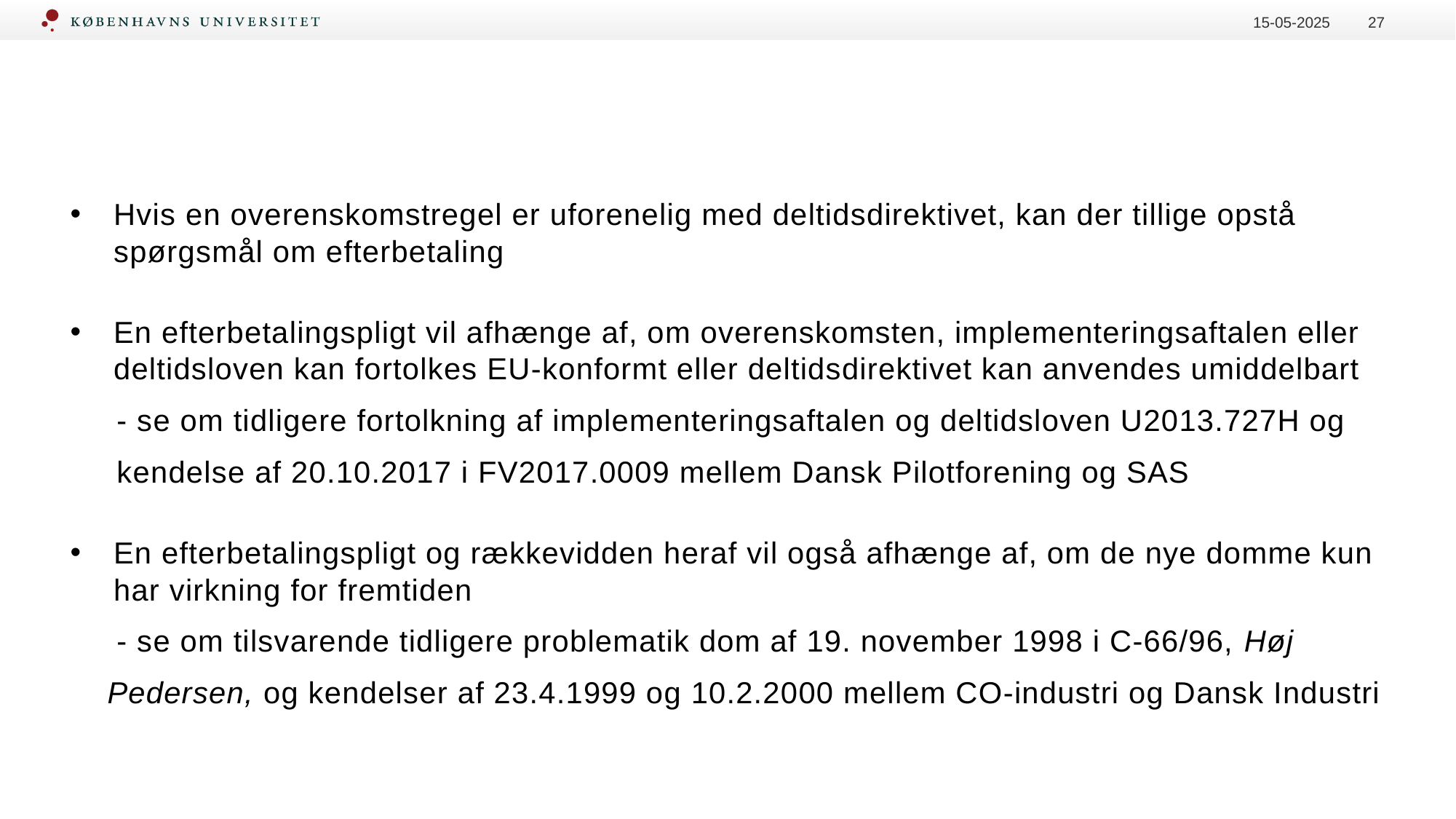

15-05-2025
27
#
Hvis en overenskomstregel er uforenelig med deltidsdirektivet, kan der tillige opstå spørgsmål om efterbetaling

En efterbetalingspligt vil afhænge af, om overenskomsten, implementeringsaftalen eller deltidsloven kan fortolkes EU-konformt eller deltidsdirektivet kan anvendes umiddelbart
     - se om tidligere fortolkning af implementeringsaftalen og deltidsloven U2013.727H og
     kendelse af 20.10.2017 i FV2017.0009 mellem Dansk Pilotforening og SAS

En efterbetalingspligt og rækkevidden heraf vil også afhænge af, om de nye domme kun har virkning for fremtiden
     - se om tilsvarende tidligere problematik dom af 19. november 1998 i C-66/96, Høj
    Pedersen, og kendelser af 23.4.1999 og 10.2.2000 mellem CO-industri og Dansk Industri